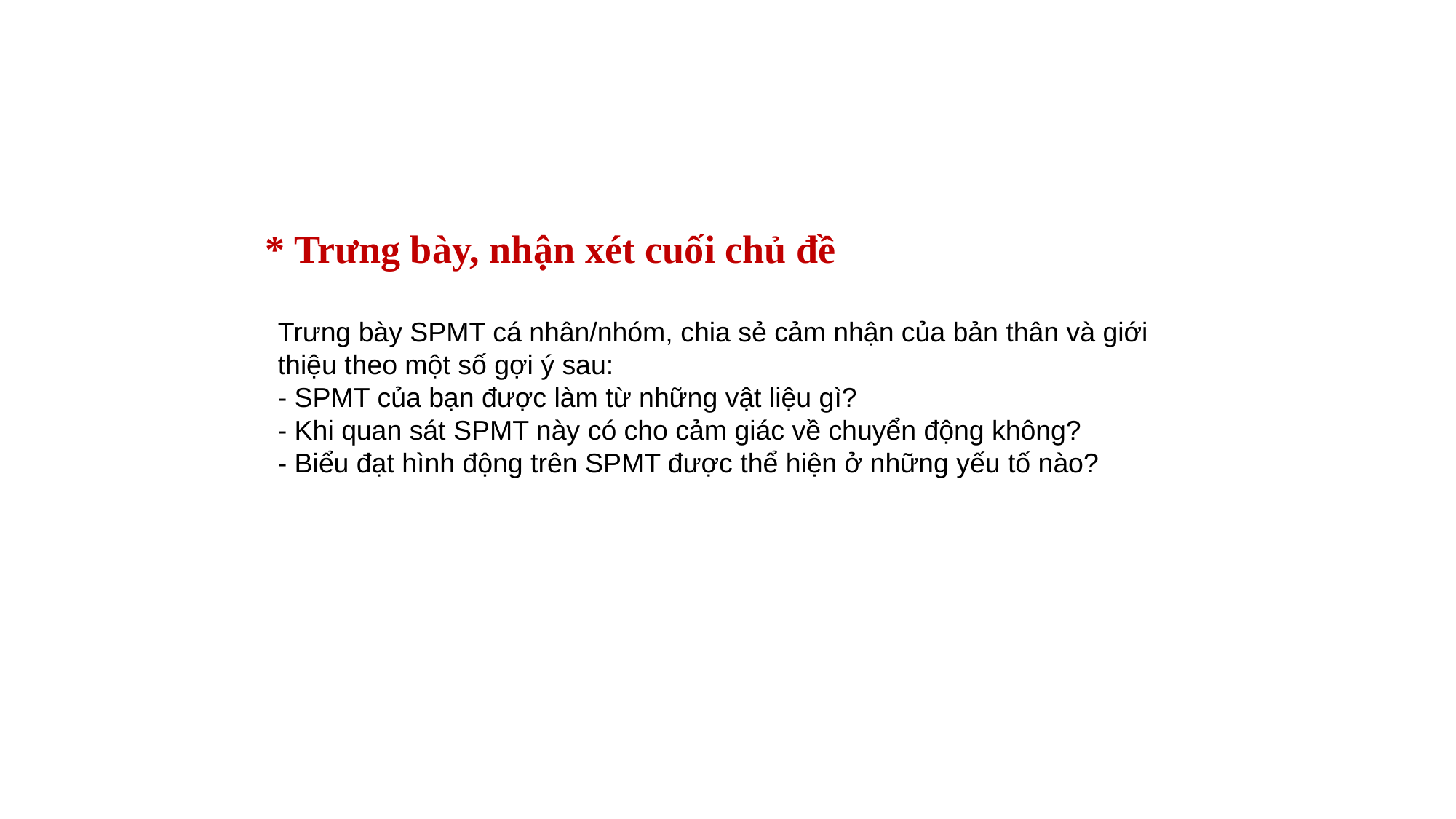

* Trưng bày, nhận xét cuối chủ đề
Trưng bày SPMT cá nhân/nhóm, chia sẻ cảm nhận của bản thân và giới thiệu theo một số gợi ý sau:
- SPMT của bạn được làm từ những vật liệu gì?
- Khi quan sát SPMT này có cho cảm giác về chuyển động không?
- Biểu đạt hình động trên SPMT được thể hiện ở những yếu tố nào?